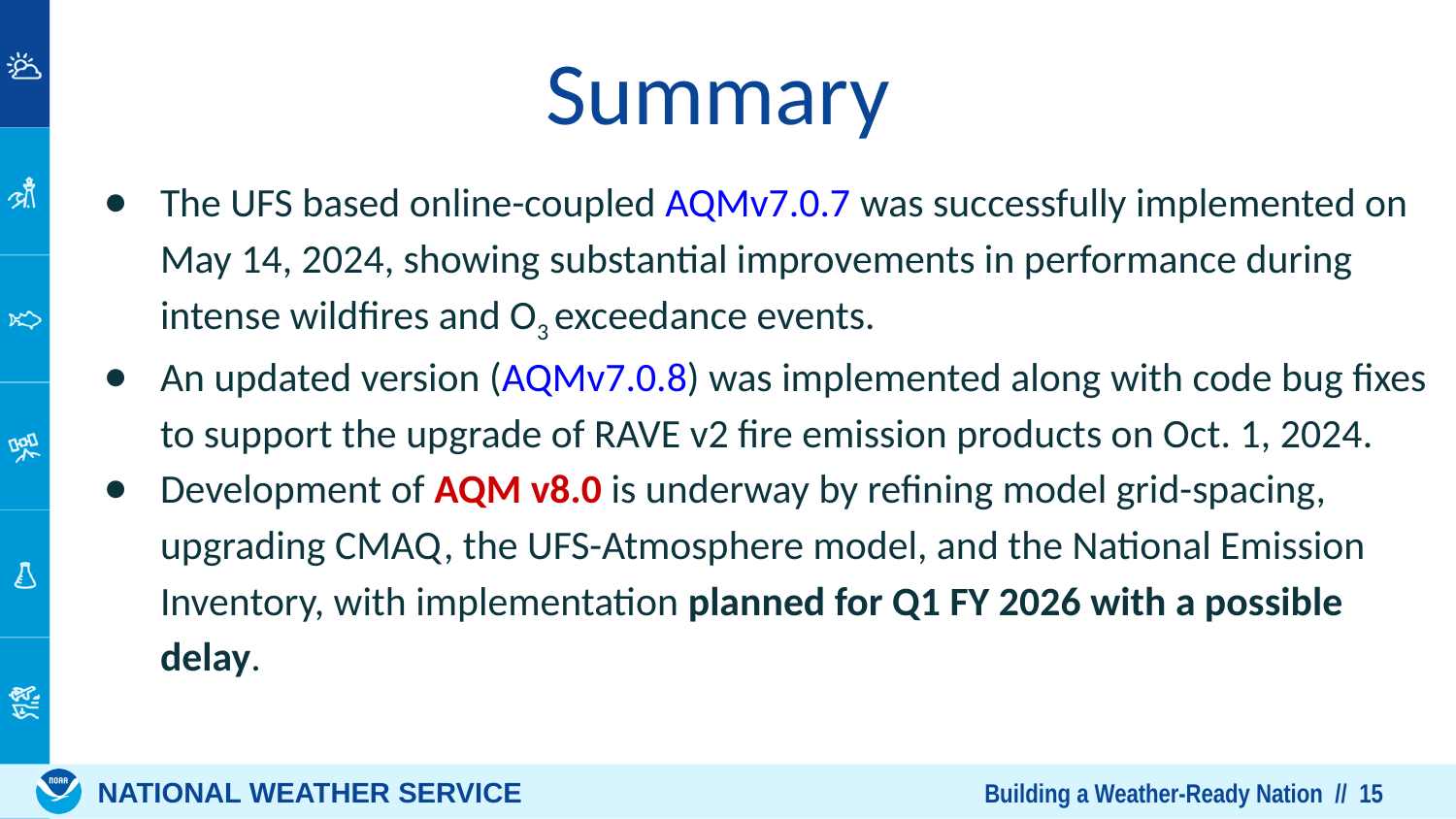

# Summary
The UFS based online-coupled AQMv7.0.7 was successfully implemented on May 14, 2024, showing substantial improvements in performance during intense wildfires and O3 exceedance events.
An updated version (AQMv7.0.8) was implemented along with code bug fixes to support the upgrade of RAVE v2 fire emission products on Oct. 1, 2024.
Development of AQM v8.0 is underway by refining model grid-spacing, upgrading CMAQ, the UFS-Atmosphere model, and the National Emission Inventory, with implementation planned for Q1 FY 2026 with a possible delay.